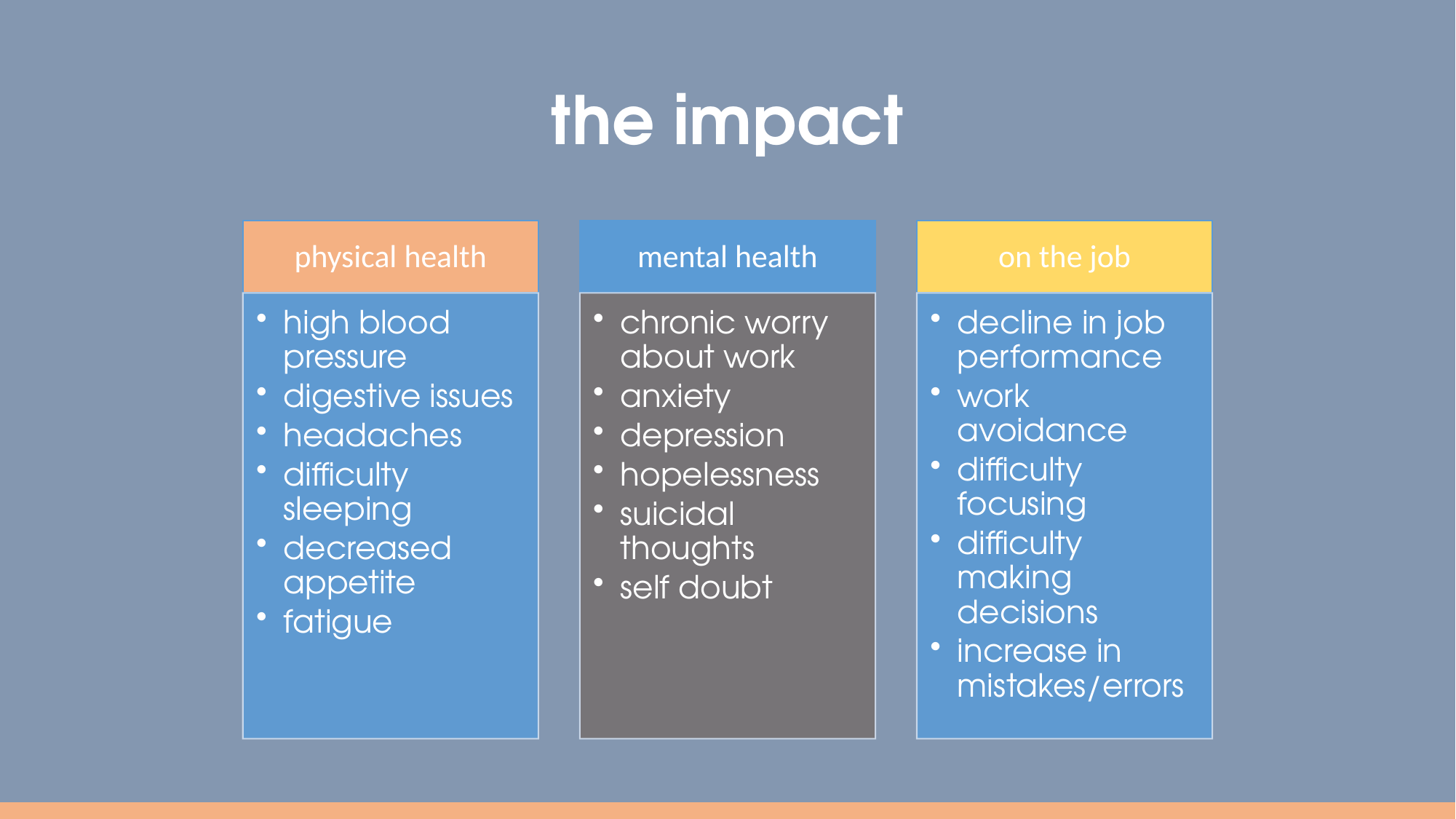

# the impact
physical health
high blood pressure
digestive issues
headaches
difficulty sleeping
decreased appetite
fatigue
mental health
chronic worry about work
anxiety
depression
hopelessness
suicidal thoughts
self doubt
on the job
decline in job performance
work avoidance
difficulty focusing
difficulty making decisions
increase in mistakes/errors